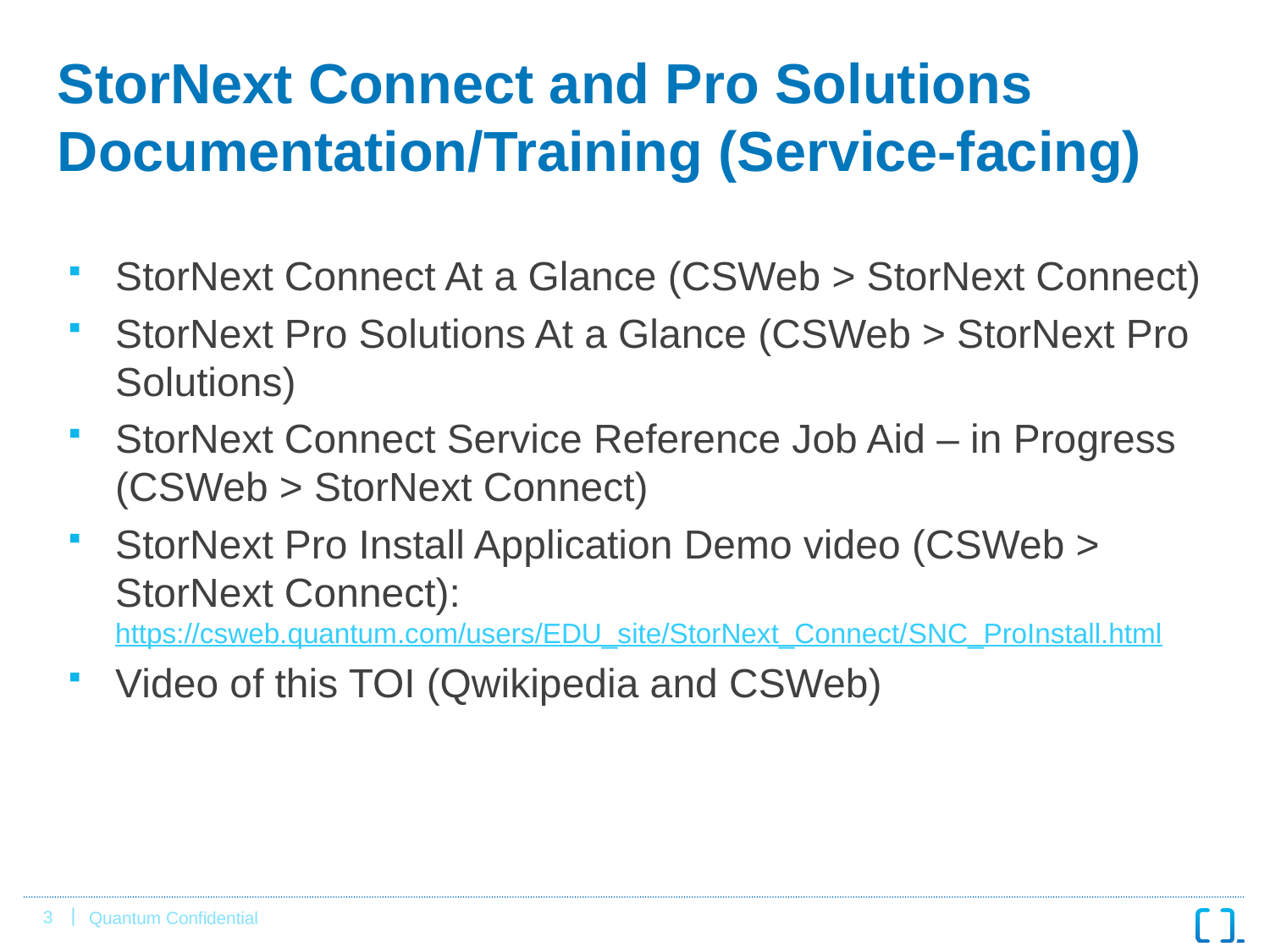

# StorNext Connect and Pro Solutions Documentation/Training (Service-facing)
StorNext Connect At a Glance (CSWeb > StorNext Connect)
StorNext Pro Solutions At a Glance (CSWeb > StorNext Pro Solutions)
StorNext Connect Service Reference Job Aid – in Progress (CSWeb > StorNext Connect)
StorNext Pro Install Application Demo video (CSWeb > StorNext Connect):
https://csweb.quantum.com/users/EDU_site/StorNext_Connect/SNC_ProInstall.html
Video of this TOI (Qwikipedia and CSWeb)